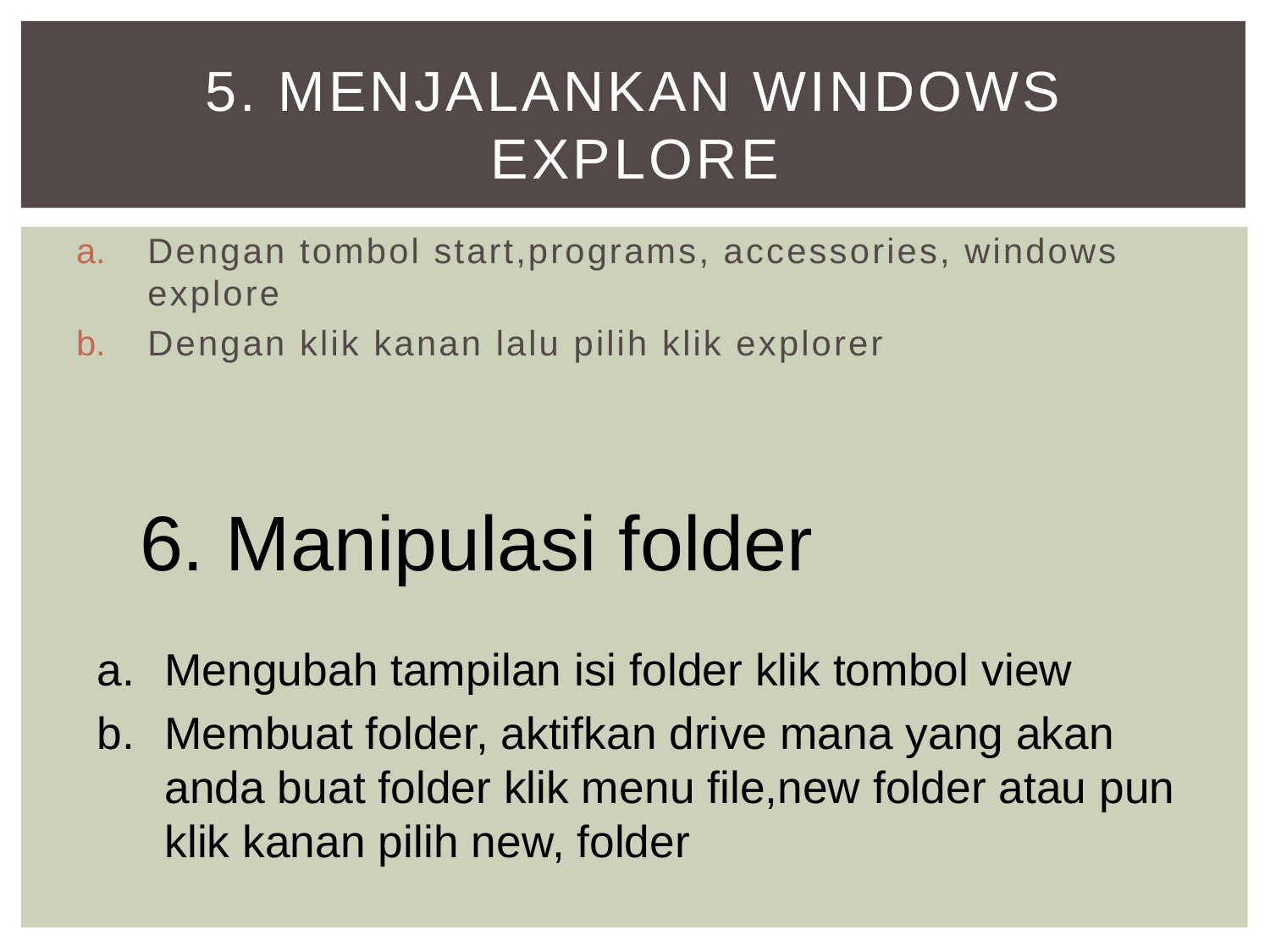

# 5. Menjalankan windows explore
Dengan tombol start,programs, accessories, windows explore
Dengan klik kanan lalu pilih klik explorer

6. Manipulasi folder
Mengubah tampilan isi folder klik tombol view
Membuat folder, aktifkan drive mana yang akan anda buat folder klik menu file,new folder atau pun klik kanan pilih new, folder